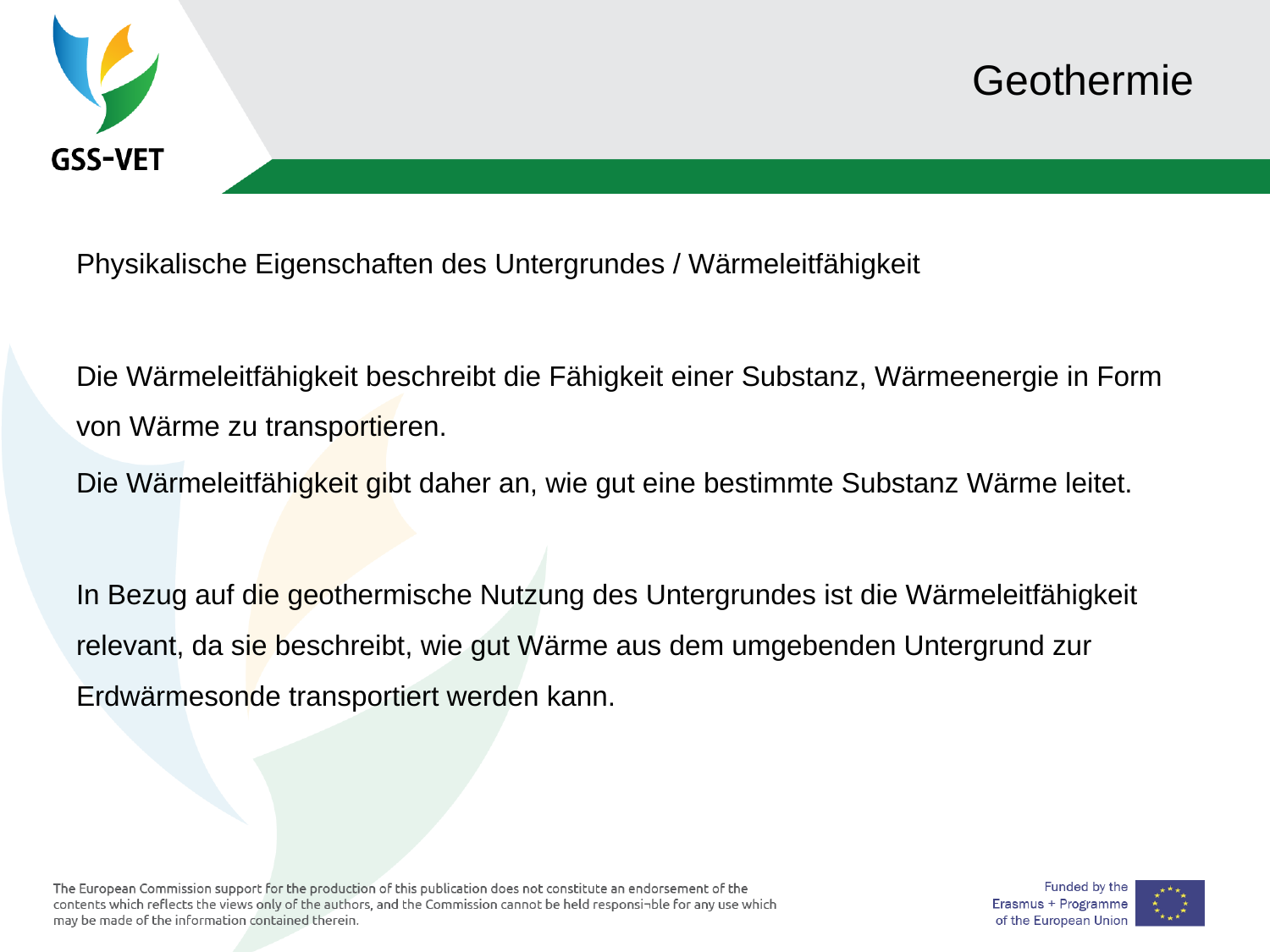

# Geothermie
Physikalische Eigenschaften des Untergrundes / Wärmeleitfähigkeit

Die Wärmeleitfähigkeit beschreibt die Fähigkeit einer Substanz, Wärmeenergie in Form von Wärme zu transportieren.
Die Wärmeleitfähigkeit gibt daher an, wie gut eine bestimmte Substanz Wärme leitet.

In Bezug auf die geothermische Nutzung des Untergrundes ist die Wärmeleitfähigkeit relevant, da sie beschreibt, wie gut Wärme aus dem umgebenden Untergrund zur Erdwärmesonde transportiert werden kann.